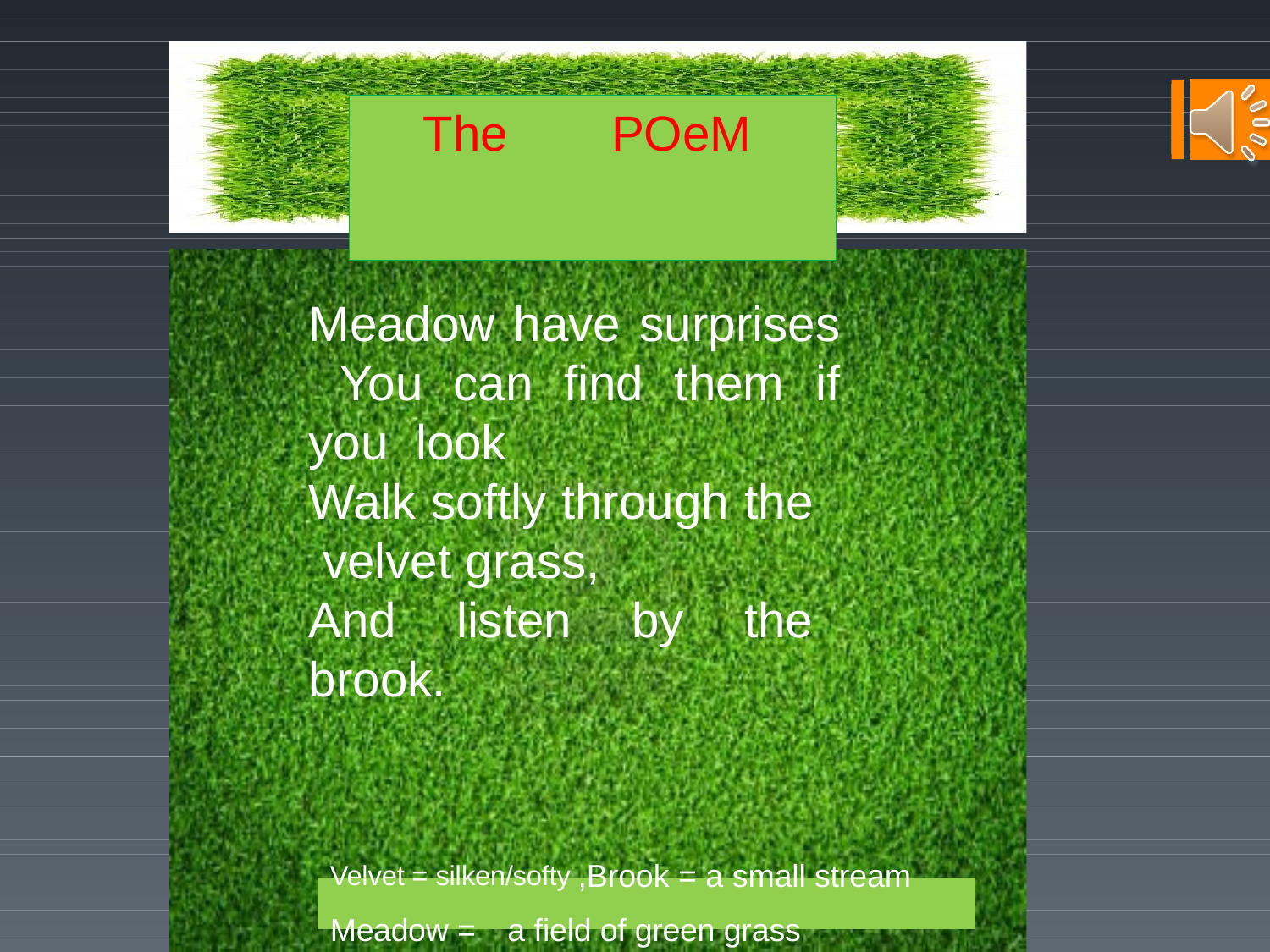

# The	POeM

Meadow have surprises  You can find them if you  look
Walk softly through the  velvet grass,
And listen by the brook.

Velvet = silken/softy ,Brook = a small stream  Meadow =	a field of green grass